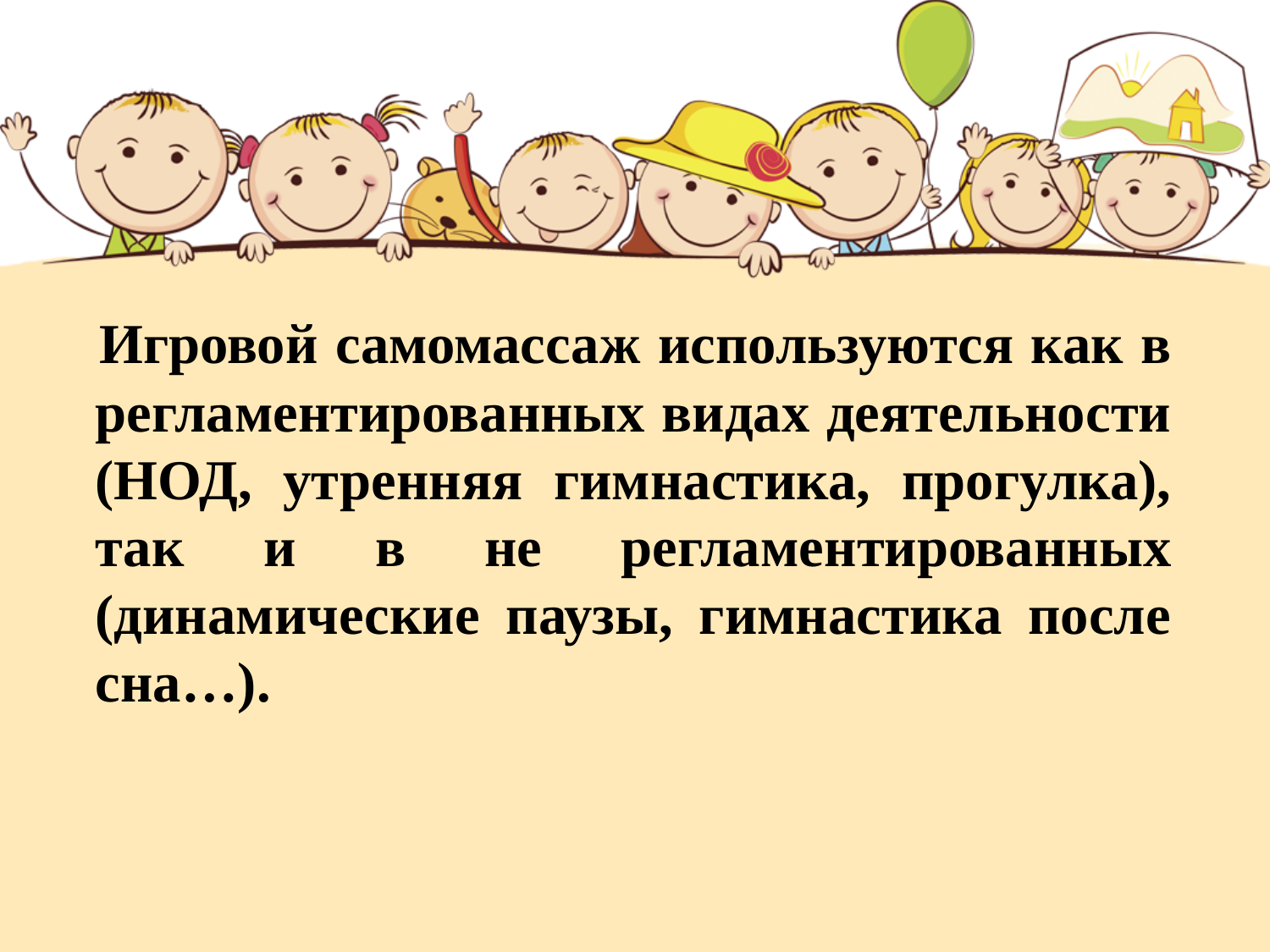

#

   Игровой самомассаж используются как в регламентированных видах деятельности (НОД, утренняя гимнастика, прогулка), так и в не регламентированных (динамические паузы, гимнастика после сна…).